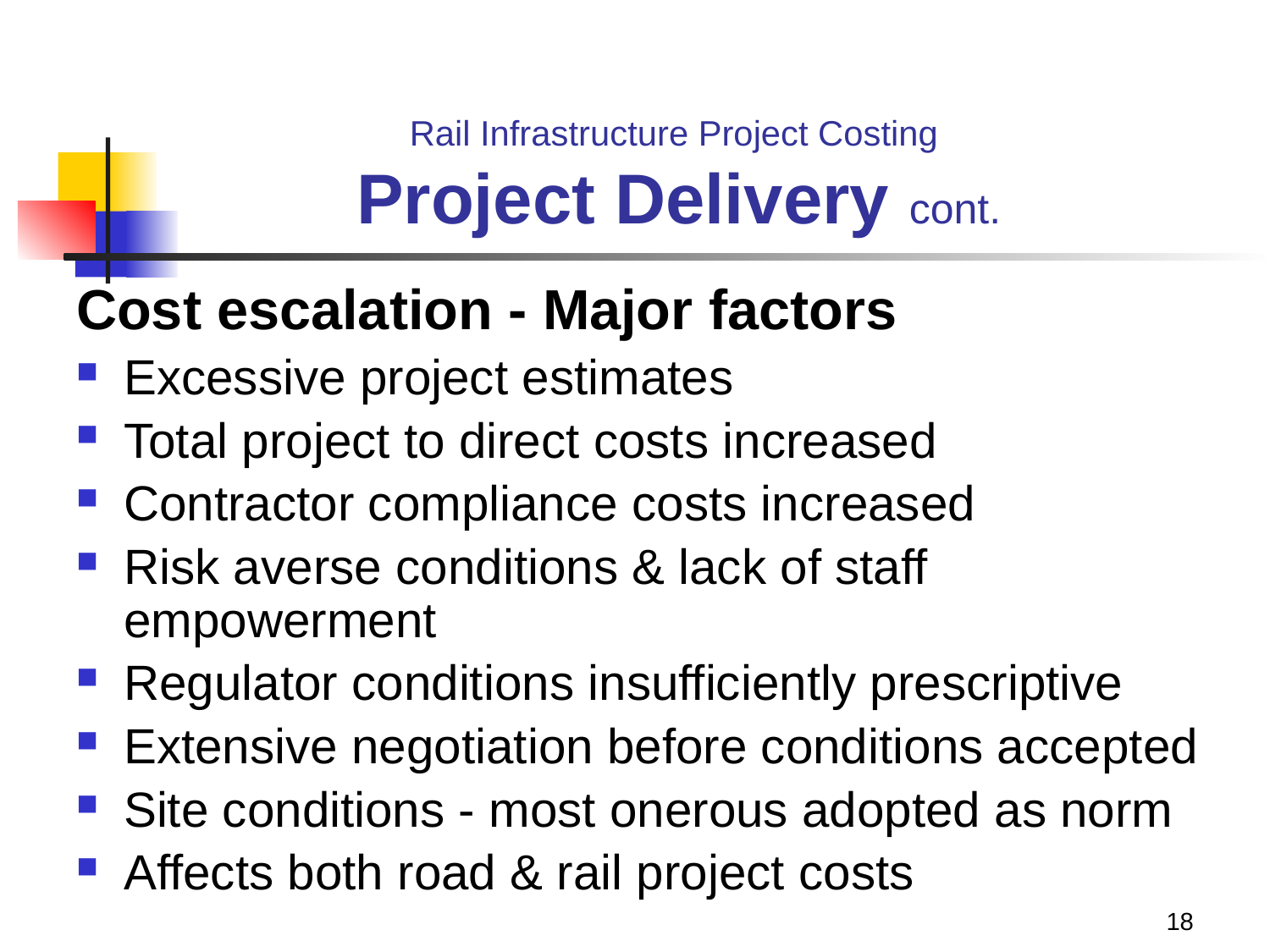

# Rail Infrastructure Project Costing Project Delivery cont.

Cost escalation - Major factors
Excessive project estimates
Total project to direct costs increased
Contractor compliance costs increased
Risk averse conditions & lack of staff empowerment
Regulator conditions insufficiently prescriptive
Extensive negotiation before conditions accepted
Site conditions - most onerous adopted as norm
Affects both road & rail project costs
18